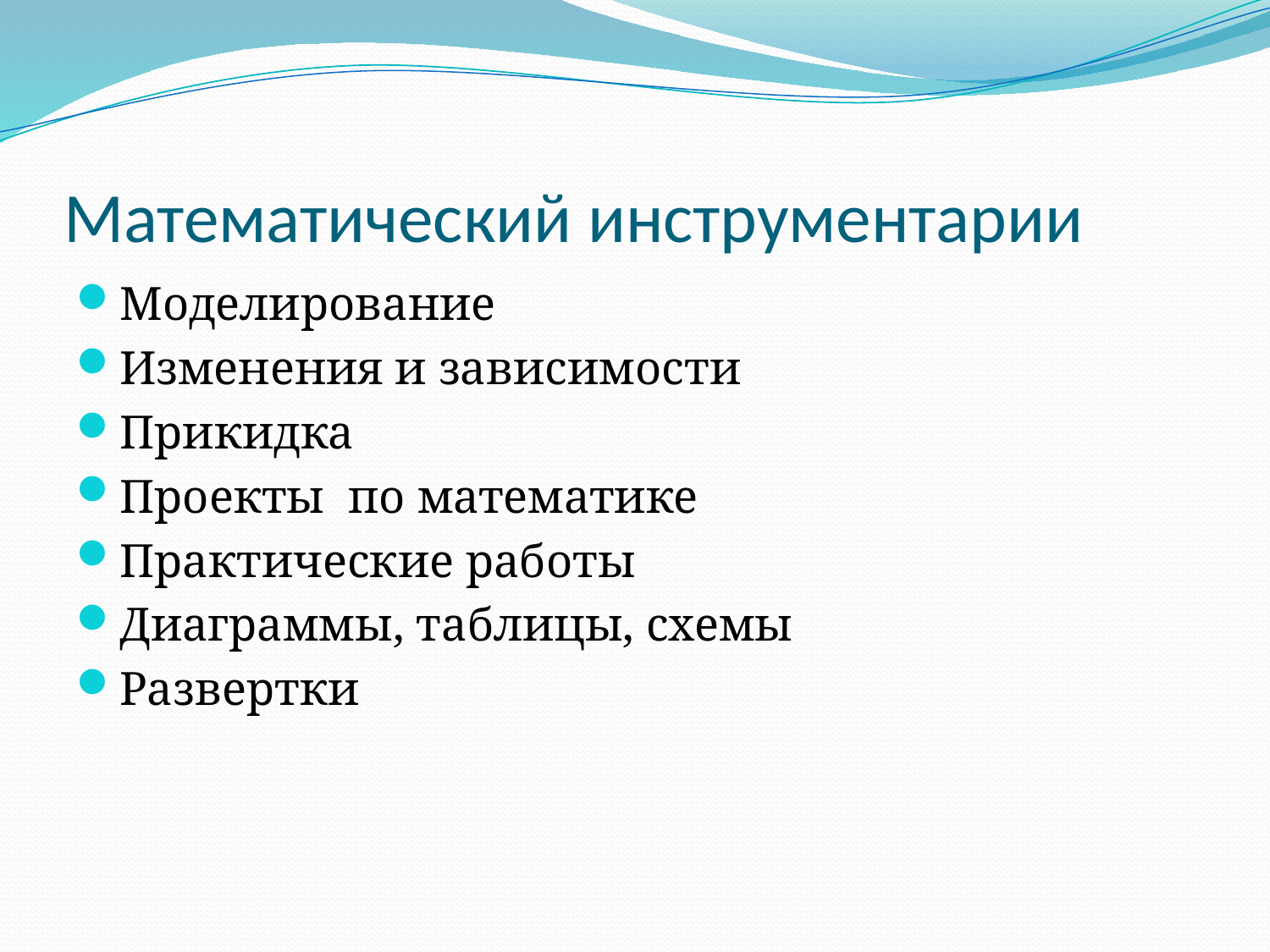

# Математический инструментарии
Моделирование
Изменения и зависимости
Прикидка
Проекты  по математике
Практические работы
Диаграммы, таблицы, схемы
Развертки